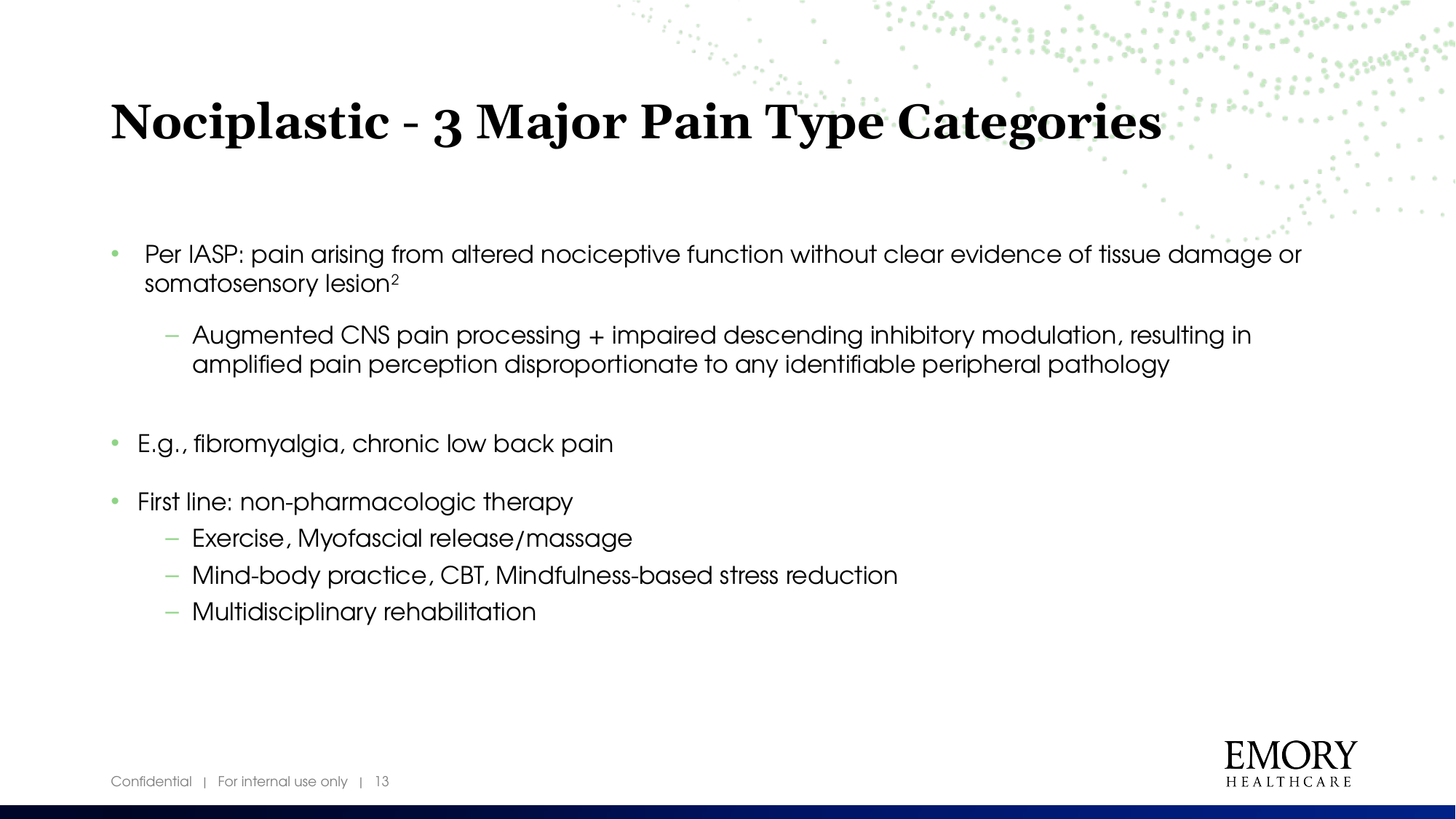

# Nociplastic - 3 Major Pain Type Categories
Per IASP: pain arising from altered nociceptive function without clear evidence of tissue damage or somatosensory lesion2
Augmented CNS pain processing + impaired descending inhibitory modulation, resulting in amplified pain perception disproportionate to any identifiable peripheral pathology

E.g., fibromyalgia, chronic low back pain

First line: non-pharmacologic therapy
Exercise, Myofascial release/massage
Mind-body practice, CBT, Mindfulness-based stress reduction
Multidisciplinary rehabilitation